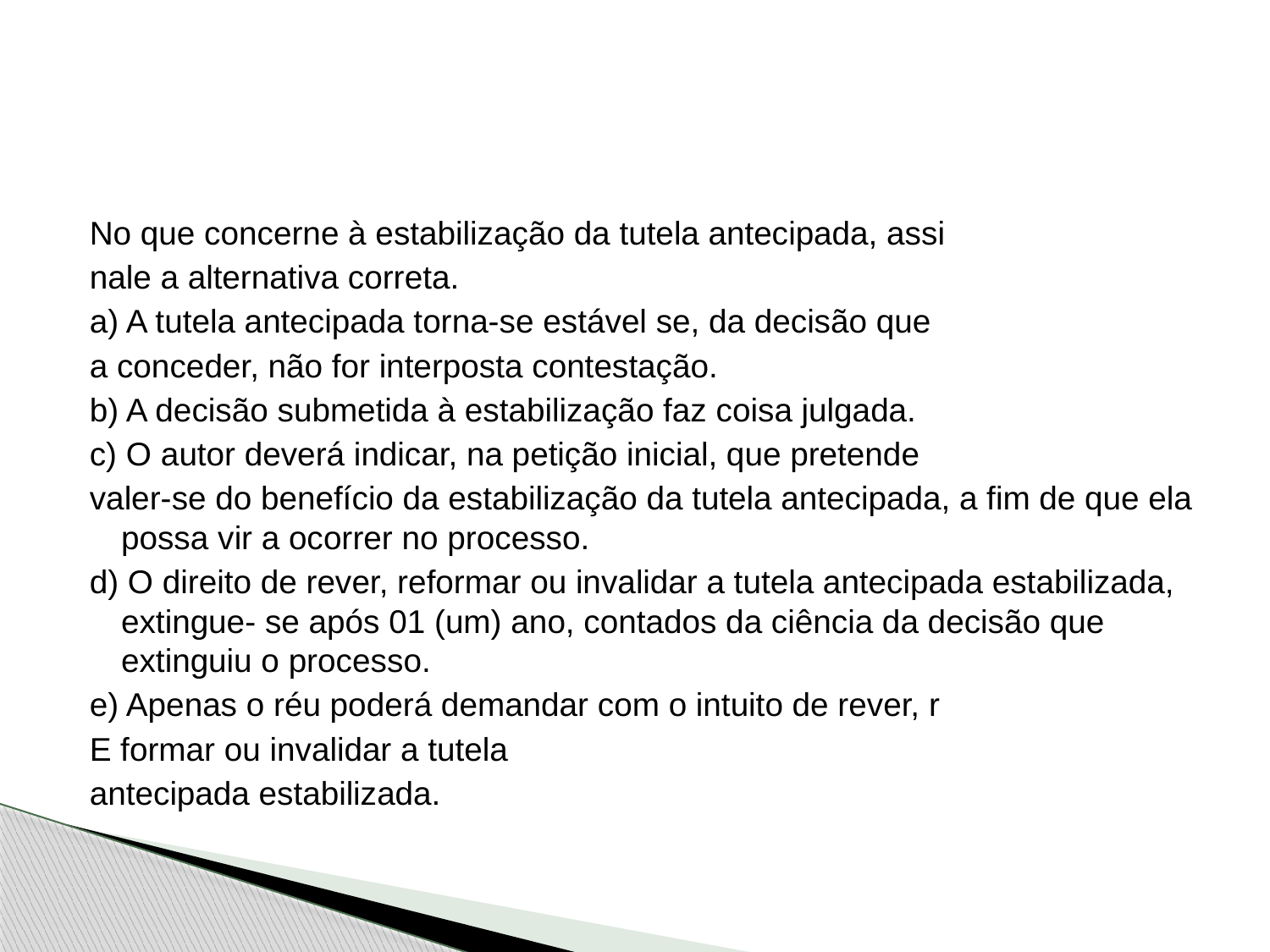

#
No que concerne à estabilização da tutela antecipada, assi
nale a alternativa correta.
a) A tutela antecipada torna-se estável se, da decisão que
a conceder, não for interposta contestação.
b) A decisão submetida à estabilização faz coisa julgada.
c) O autor deverá indicar, na petição inicial, que pretende
valer-se do benefício da estabilização da tutela antecipada, a fim de que ela possa vir a ocorrer no processo.
d) O direito de rever, reformar ou invalidar a tutela antecipada estabilizada, extingue- se após 01 (um) ano, contados da ciência da decisão que extinguiu o processo.
e) Apenas o réu poderá demandar com o intuito de rever, r
E formar ou invalidar a tutela
antecipada estabilizada.